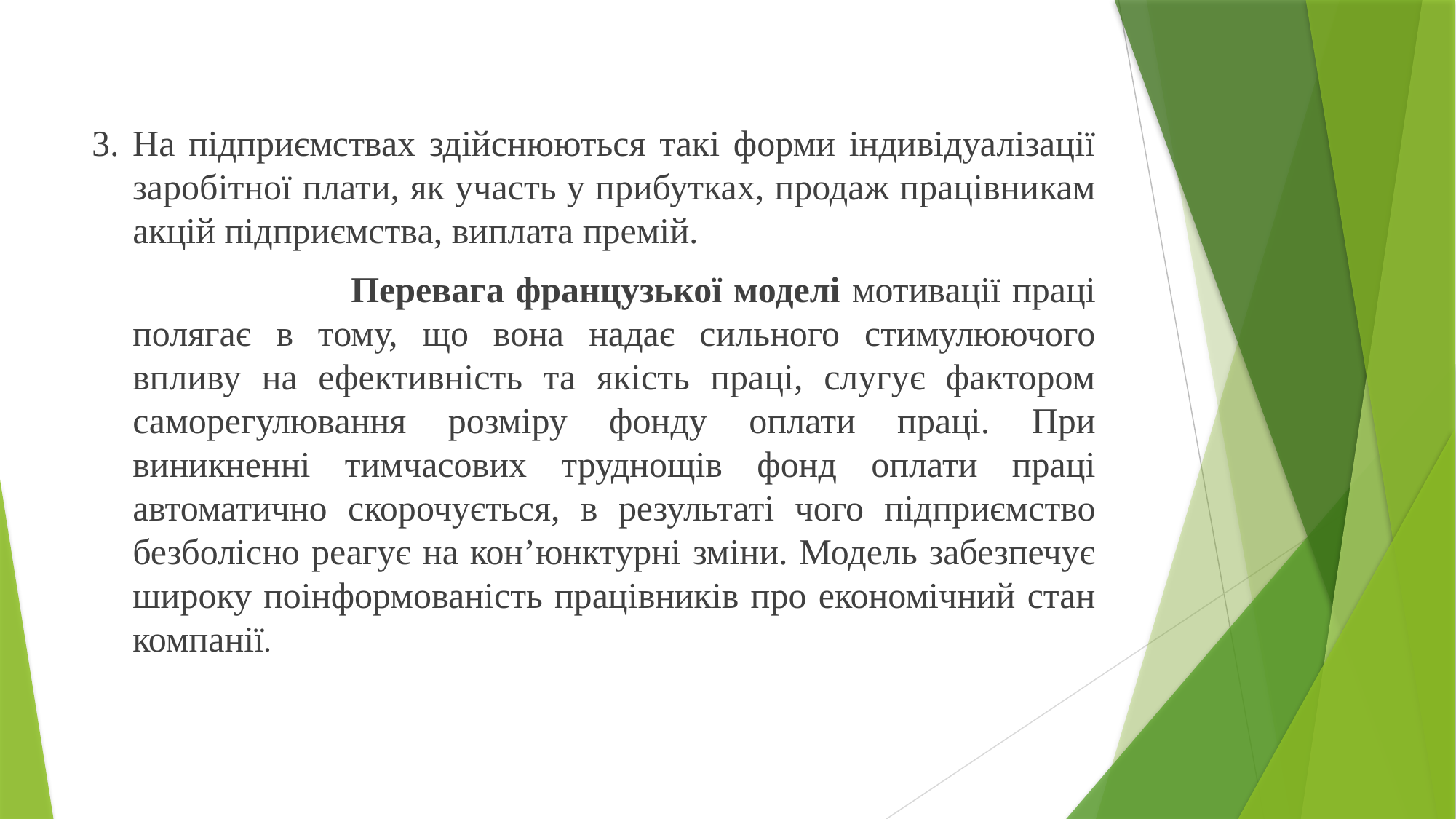

3. На підприємствах здійснюються такі форми індивідуалізації заробітної плати, як участь у прибутках, продаж працівникам акцій підприємства, виплата премій.
			Перевага французької моделі мотивації праці полягає в тому, що вона надає сильного стимулюючого впливу на ефективність та якість праці, слугує фактором саморегулювання розміру фонду оплати праці. При виникненні тимчасових труднощів фонд оплати праці автоматично скорочується, в результаті чого підприємство безболісно реагує на кон’юнктурні зміни. Модель забезпечує широку поінформованість працівників про економічний стан компанії.